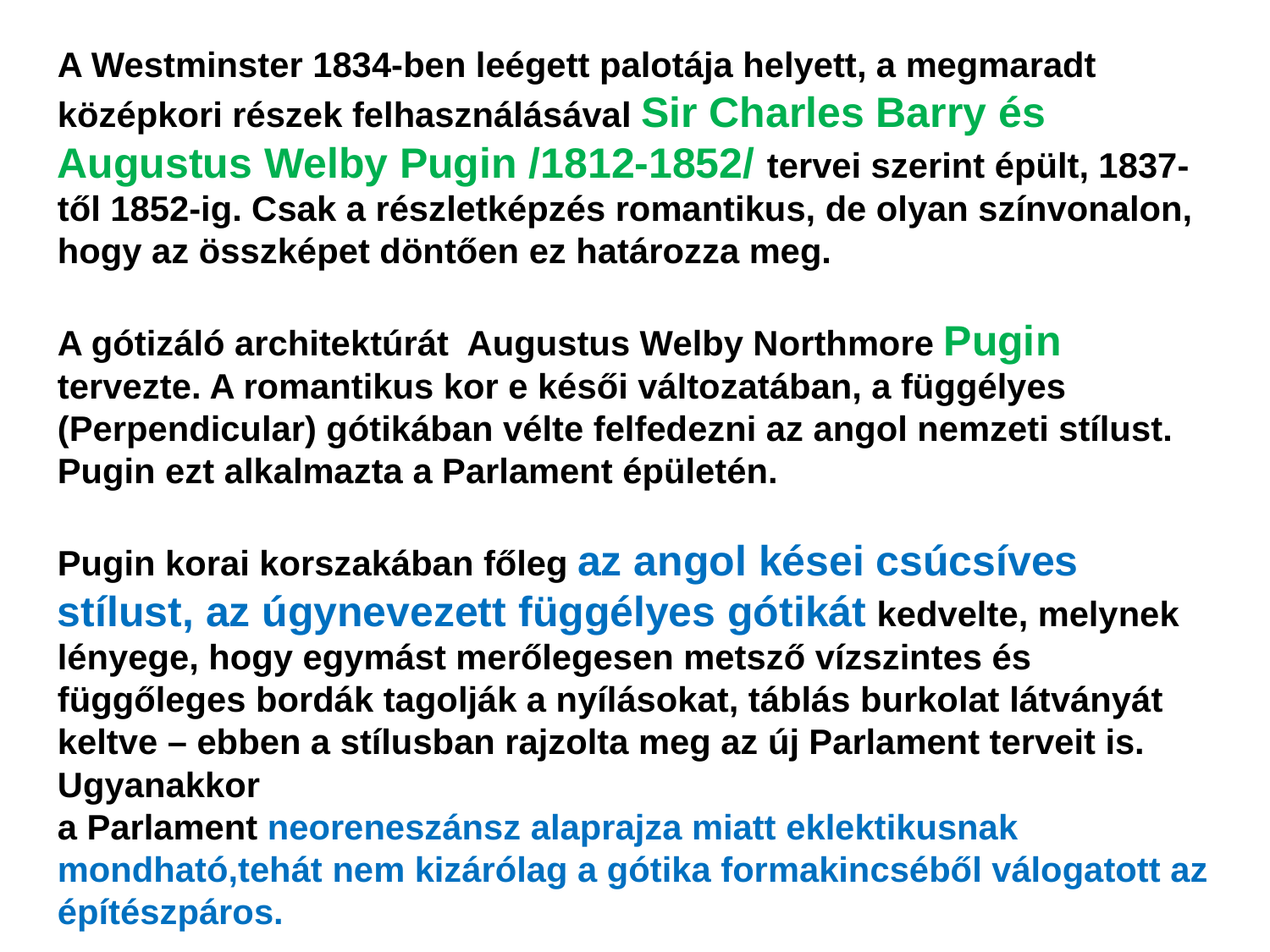

A Westminster 1834-ben leégett palotája helyett, a megmaradt középkori részek felhasználásával Sir Charles Barry és Augustus Welby Pugin /1812-1852/ tervei szerint épült, 1837-től 1852-ig. Csak a részletképzés romantikus, de olyan színvonalon, hogy az összképet döntően ez határozza meg.

A gótizáló architektúrát  Augustus Welby Northmore Pugin tervezte. A romantikus kor e késői változatában, a függélyes (Perpendicular) gótikában vélte felfedezni az angol nemzeti stílust. Pugin ezt alkalmazta a Parlament épületén.

Pugin korai korszakában főleg az angol kései csúcsíves stílust, az úgynevezett függélyes gótikát kedvelte, melynek lényege, hogy egymást merőlegesen metsző vízszintes és függőleges bordák tagolják a nyílásokat, táblás burkolat látványát keltve – ebben a stílusban rajzolta meg az új Parlament terveit is. Ugyanakkor
a Parlament neoreneszánsz alaprajza miatt eklektikusnak mondható,tehát nem kizárólag a gótika formakincséből válogatott az építészpáros.